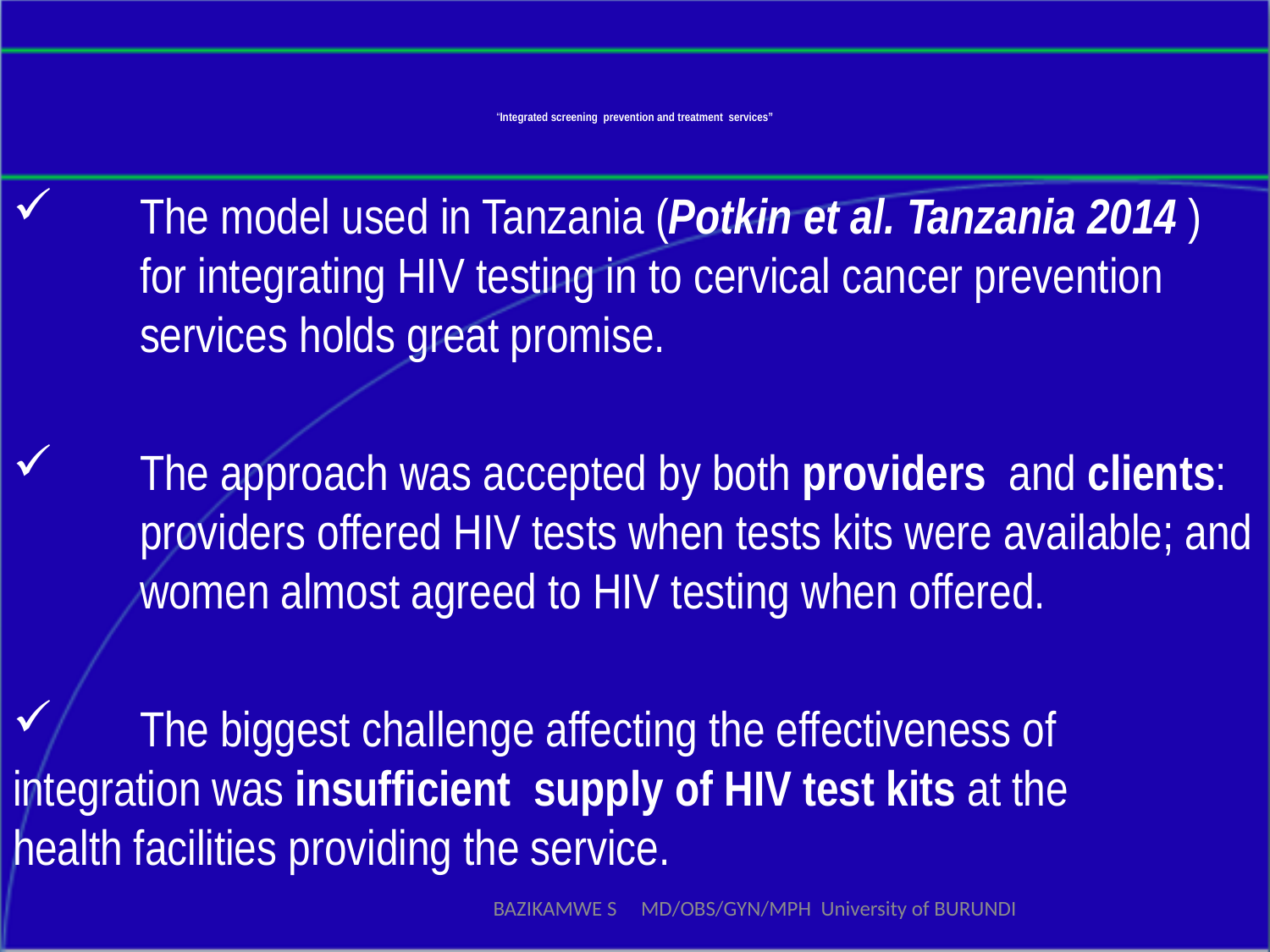

# “Integrated screening  prevention and treatment  services”
 	The model used in Tanzania (Potkin et al. Tanzania 2014 ) 	for integrating HIV testing in to cervical cancer prevention 	services holds great promise.

 	The approach was accepted by both providers  and clients: 	providers offered HIV tests when tests kits were available; and 	women almost agreed to HIV testing when offered.

  	The biggest challenge affecting the effectiveness of 	integration was insufficient  supply of HIV test kits at the 	health facilities providing the service.

BAZIKAMWE S     MD/OBS/GYN/MPH  University of BURUNDI